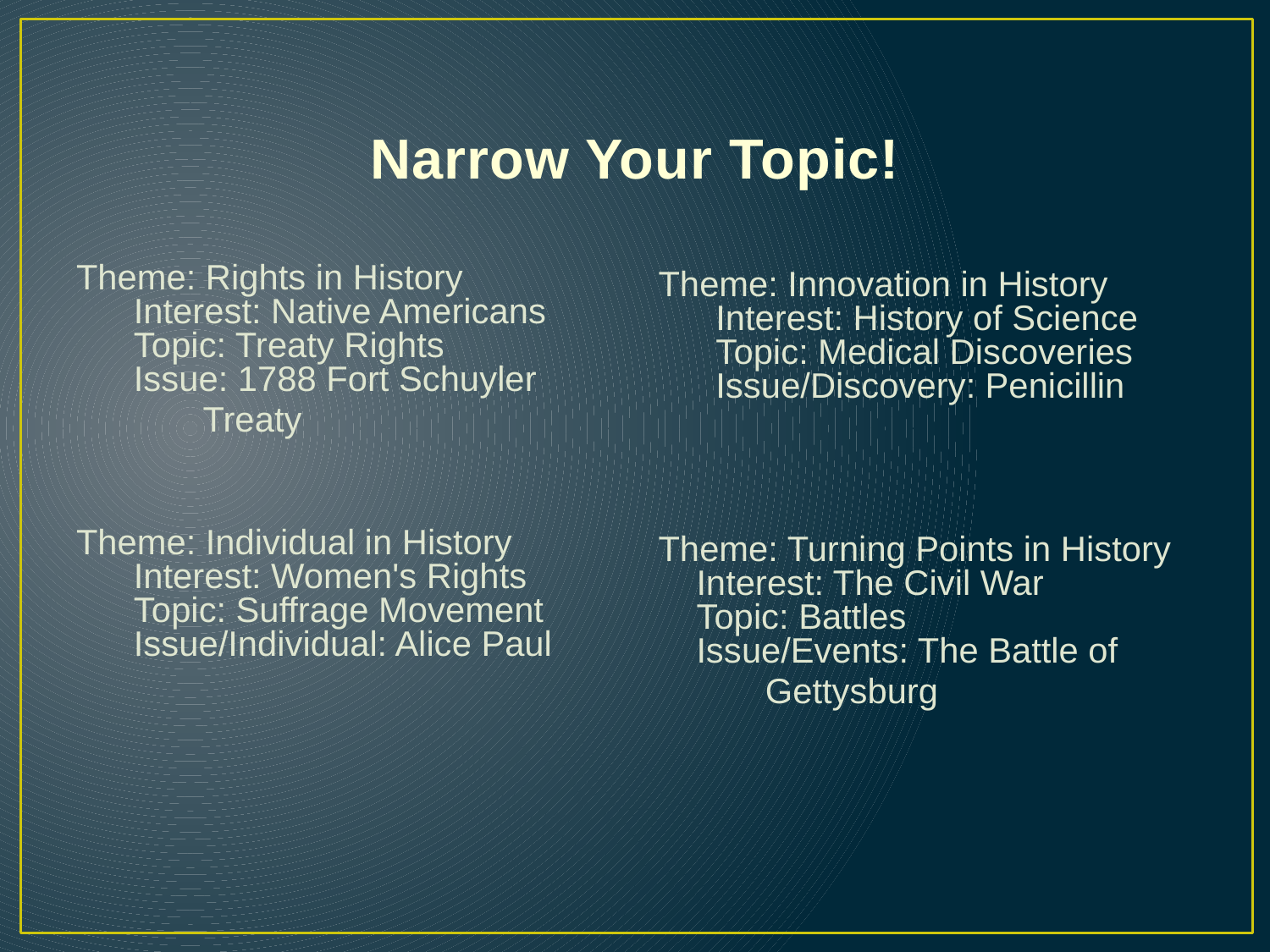

# Narrow Your Topic!

Theme: Rights in History
  Interest: Native Americans
  Topic: Treaty Rights
  Issue: 1788 Fort Schuyler
             Treaty

Theme: Individual in History
  Interest: Women's Rights
  Topic: Suffrage Movement
  Issue/Individual: Alice Paul

Theme: Innovation in History
  Interest: History of Science
  Topic: Medical Discoveries
  Issue/Discovery: Penicillin

Theme: Turning Points in History
Interest: The Civil War
Topic: Battles
Issue/Events: The Battle of
           Gettysburg